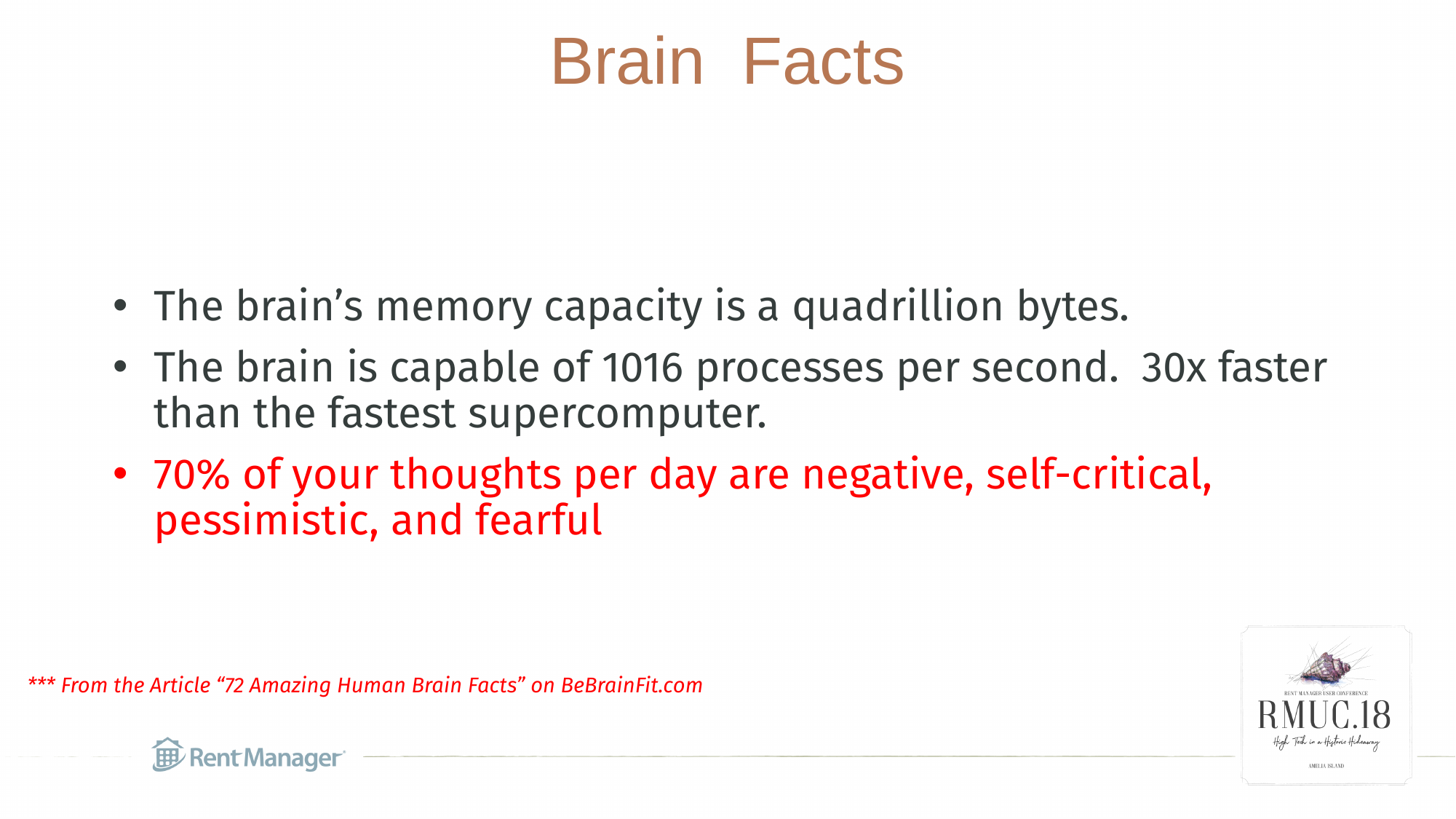

Brain  Facts

The brain’s memory capacity is a quadrillion bytes.
The brain is capable of 1016 processes per second.  30x faster than the fastest supercomputer.
70% of your thoughts per day are negative, self-critical, pessimistic, and fearful
*** From the Article “72 Amazing Human Brain Facts” on BeBrainFit.com